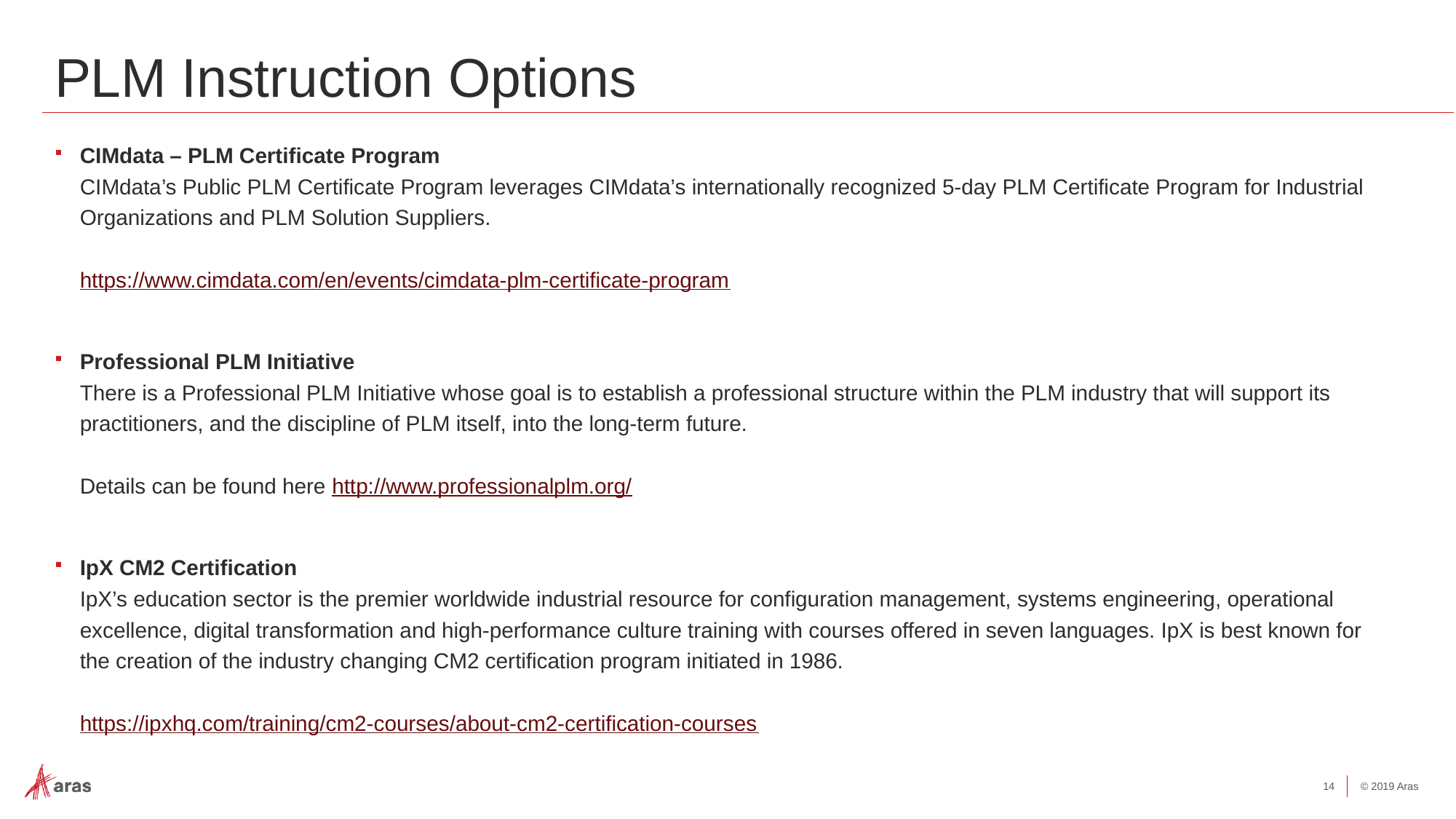

# PLM Instruction Options
CIMdata – PLM Certificate Program
CIMdata’s Public PLM Certificate Program leverages CIMdata’s internationally recognized 5-day PLM Certificate Program for Industrial Organizations and PLM Solution Suppliers.
https://www.cimdata.com/en/events/cimdata-plm-certificate-program

Professional PLM Initiative
There is a Professional PLM Initiative whose goal is to establish a professional structure within the PLM industry that will support its practitioners, and the discipline of PLM itself, into the long-term future.
Details can be found here http://www.professionalplm.org/

IpX CM2 Certification
IpX’s education sector is the premier worldwide industrial resource for configuration management, systems engineering, operational excellence, digital transformation and high-performance culture training with courses offered in seven languages. IpX is best known for the creation of the industry changing CM2 certification program initiated in 1986.
https://ipxhq.com/training/cm2-courses/about-cm2-certification-courses